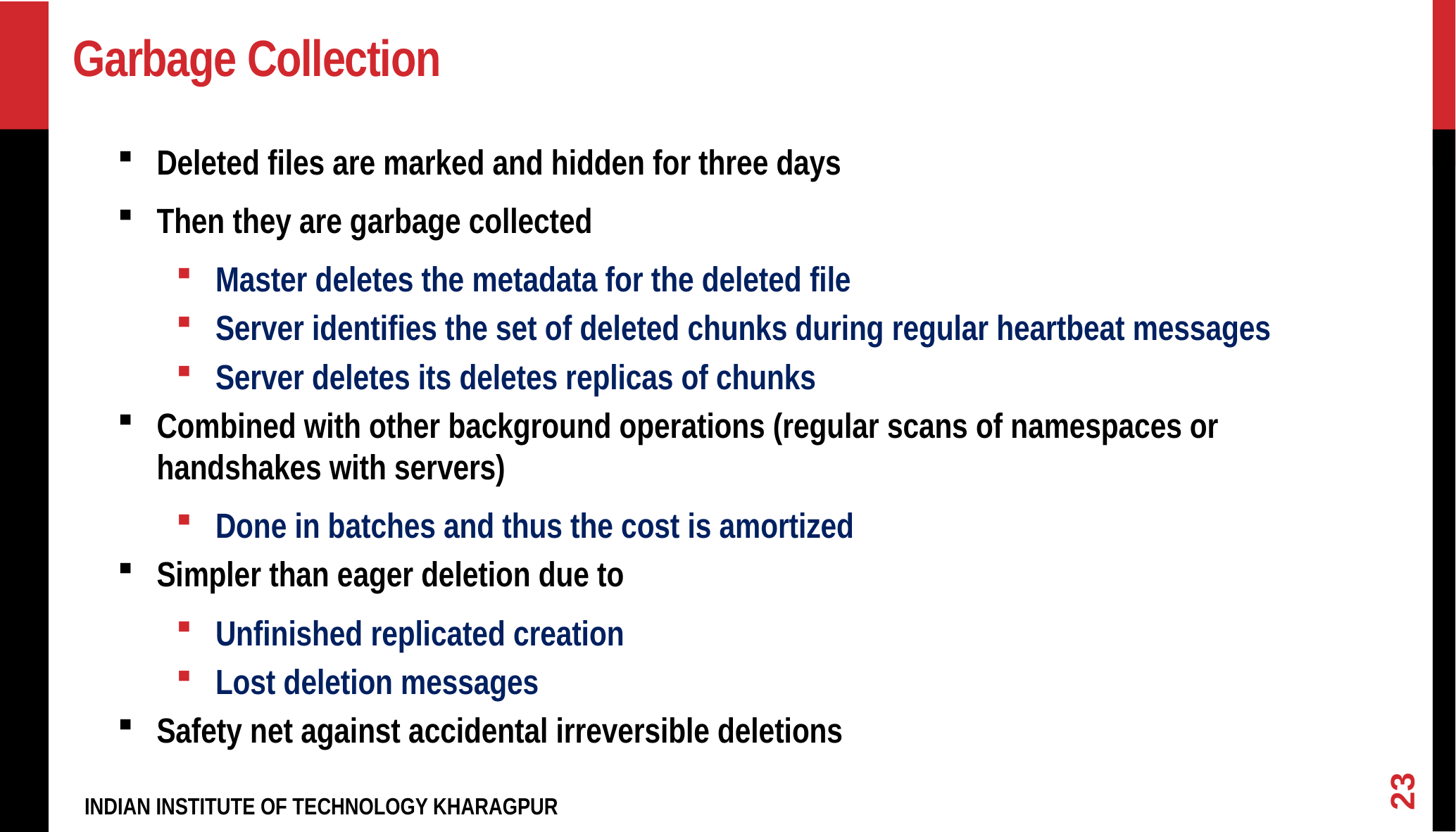

# Garbage Collection
Deleted files are marked and hidden for three days
Then they are garbage collected
Master deletes the metadata for the deleted file
Server identifies the set of deleted chunks during regular heartbeat messages
Server deletes its deletes replicas of chunks
Combined with other background operations (regular scans of namespaces or handshakes with servers)
Done in batches and thus the cost is amortized
Simpler than eager deletion due to
Unfinished replicated creation
Lost deletion messages
Safety net against accidental irreversible deletions
23
INDIAN INSTITUTE OF TECHNOLOGY KHARAGPUR